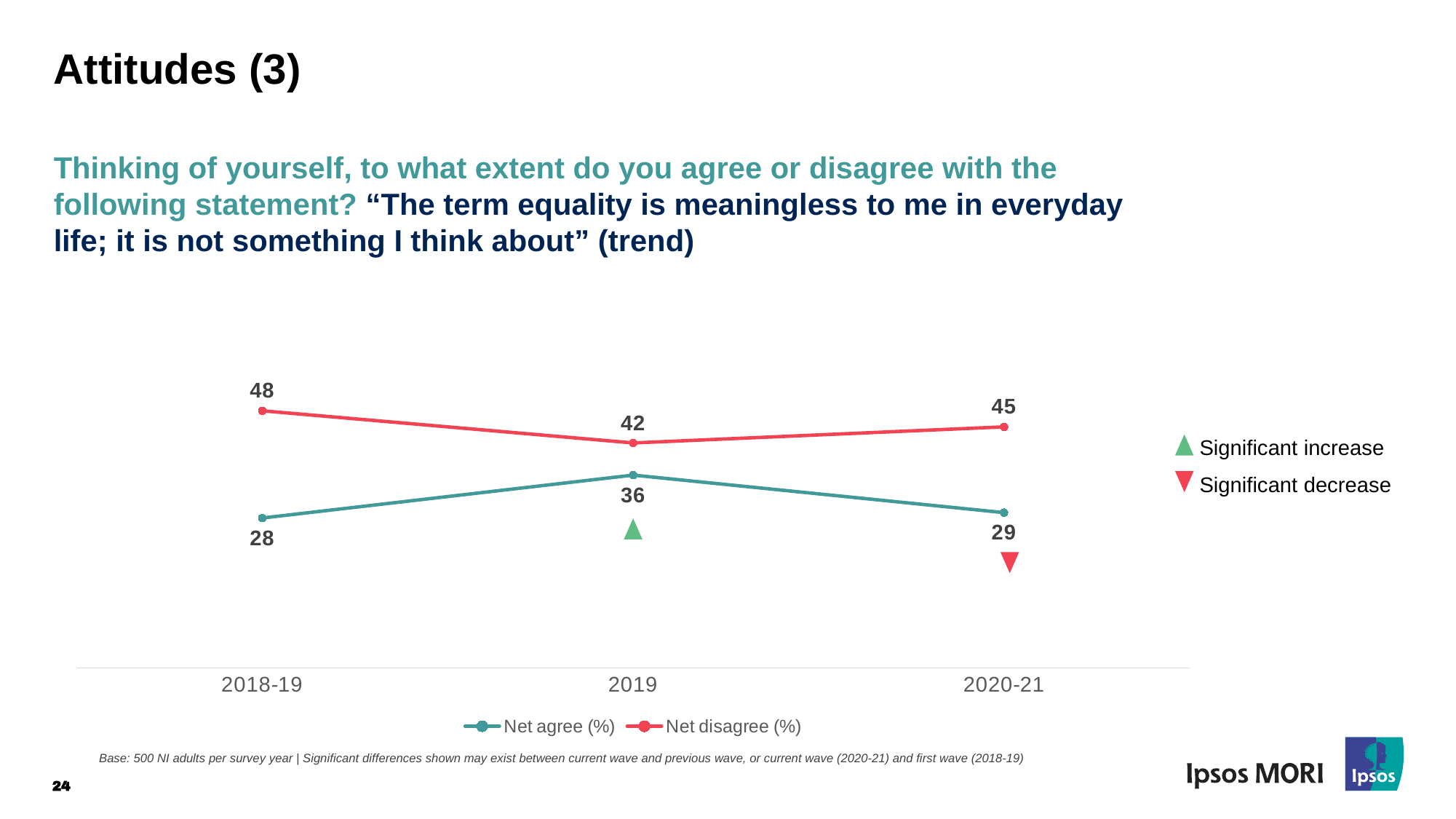

# Attitudes (3)
Thinking of yourself, to what extent do you agree or disagree with the following statement? “The term equality is meaningless to me in everyday life; it is not something I think about” (trend)

### Chart

| Category | Net agree (%) | Net disagree (%) |
|---|---|---|
| 2018-19 | 28.0 | 48.0 |
| 2019 | 36.0 | 42.0 |
| 2020-21 | 29.0 | 45.0 |
Significant increase

Significant decrease

24
Base: 500 NI adults per survey year | Significant differences shown may exist between current wave and previous wave, or current wave (2020-21) and first wave (2018-19)